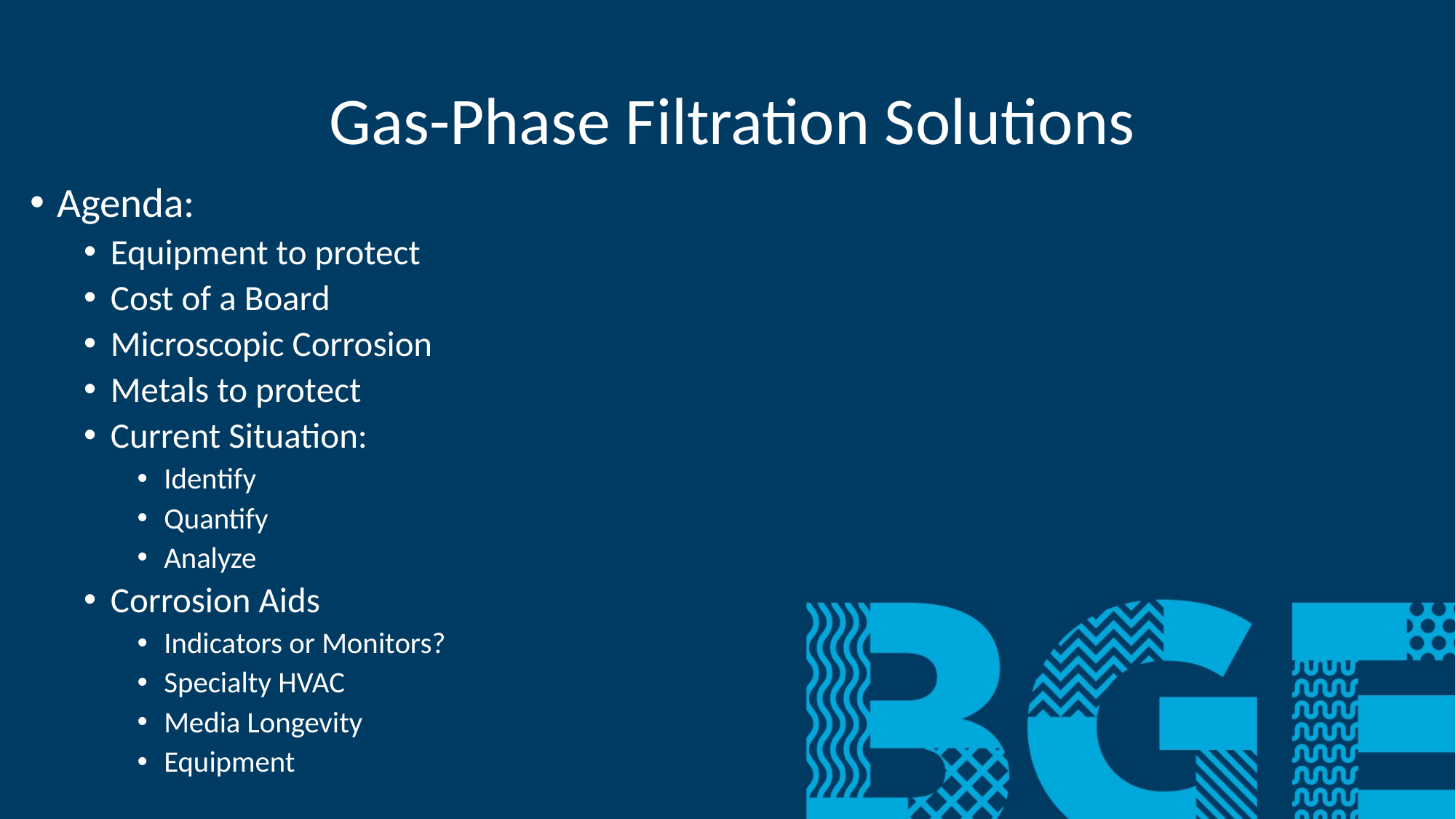

# Gas-Phase Filtration Solutions
Agenda:
Equipment to protect
Cost of a Board
Microscopic Corrosion
Metals to protect
Current Situation:
Identify
Quantify
Analyze
Corrosion Aids
Indicators or Monitors?
Specialty HVAC
Media Longevity
Equipment